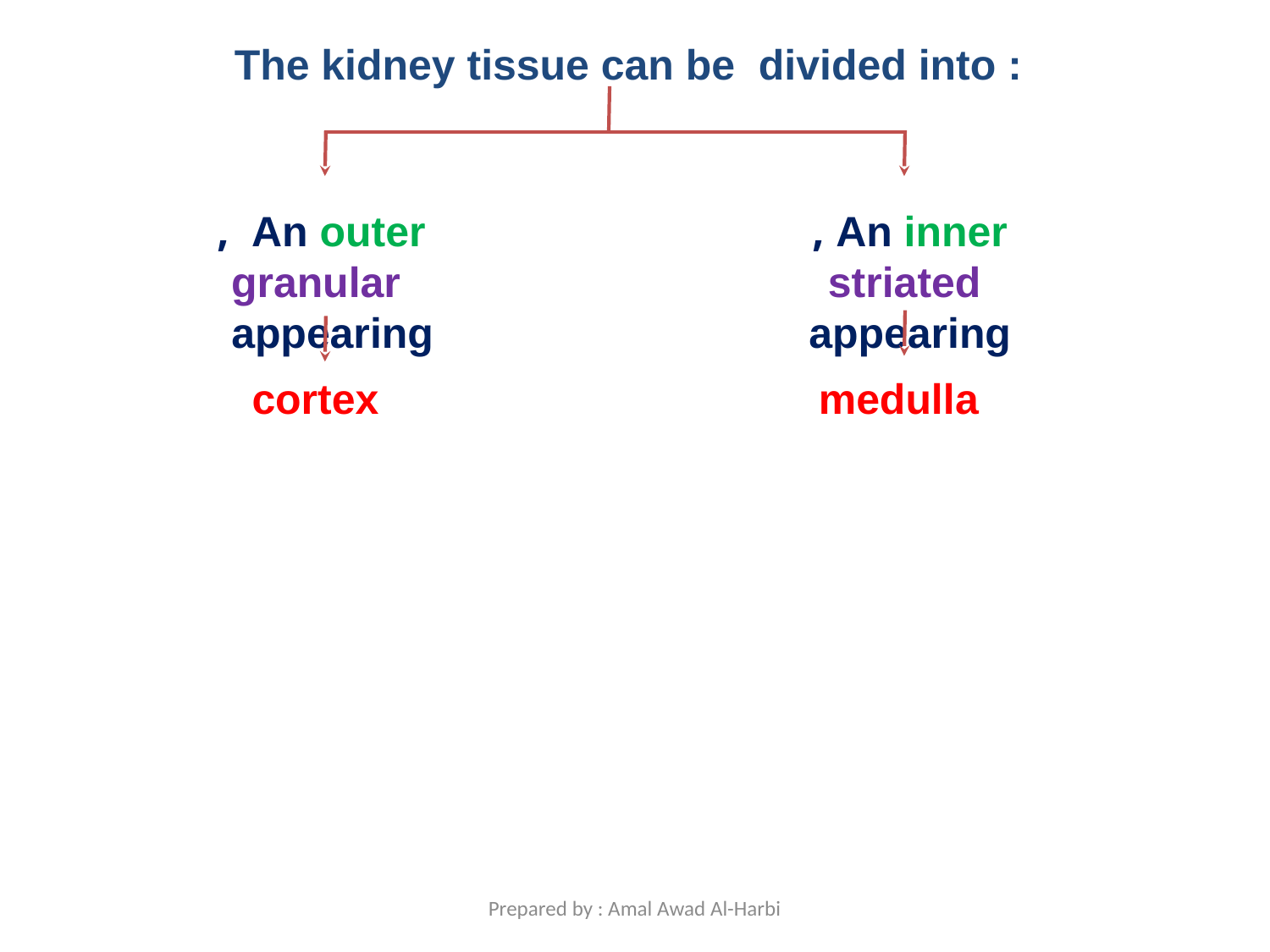

The kidney tissue can be  divided into :
An outer  ,
 granular appearing
An inner ,
 striated appearing
cortex
medulla
Prepared by : Amal Awad Al-Harbi